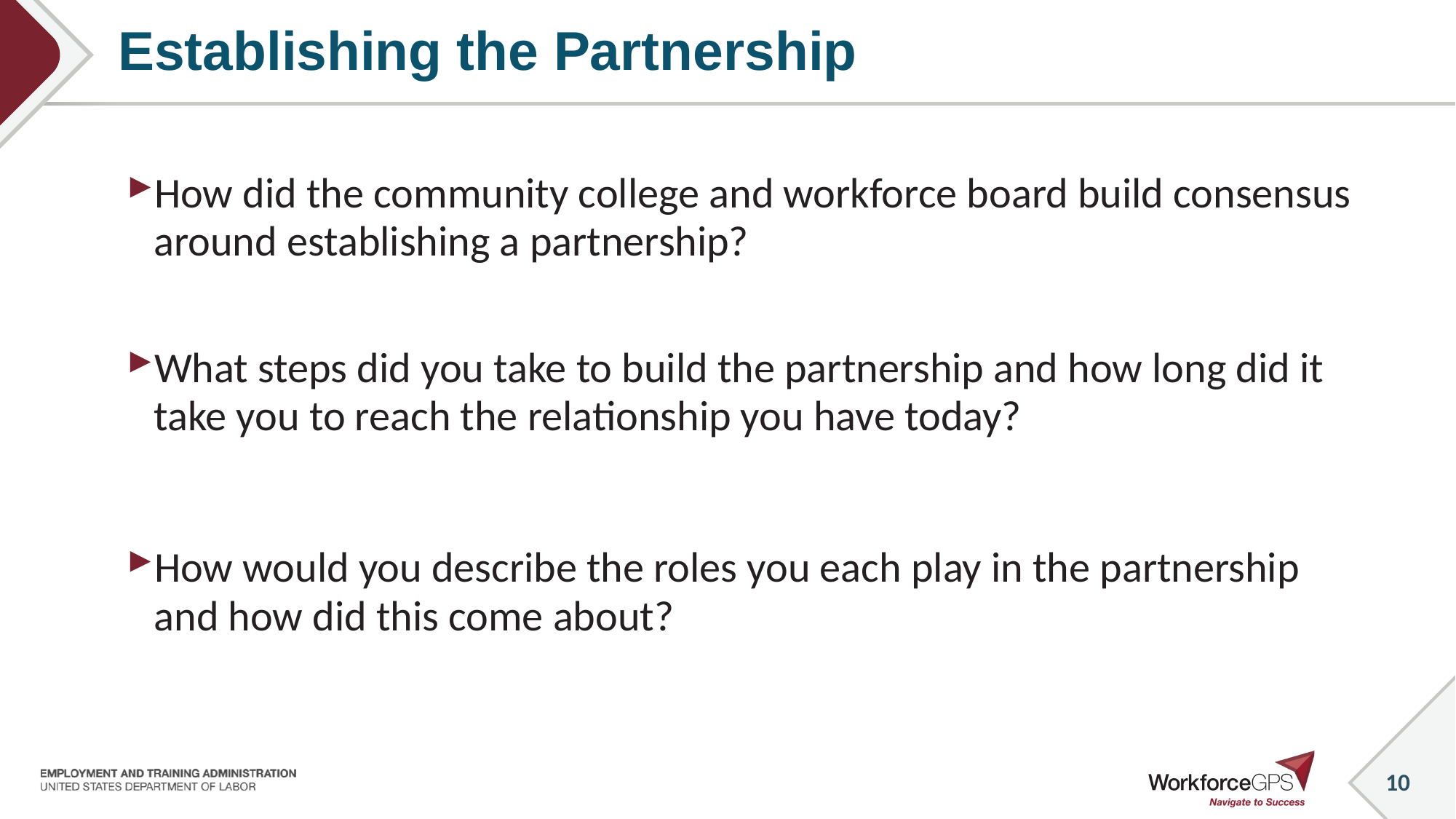

# Establishing the Partnership
How did the community college and workforce board build consensus around establishing a partnership?

What steps did you take to build the partnership and how long did it take you to reach the relationship you have today?

How would you describe the roles you each play in the partnership and how did this come about?

10